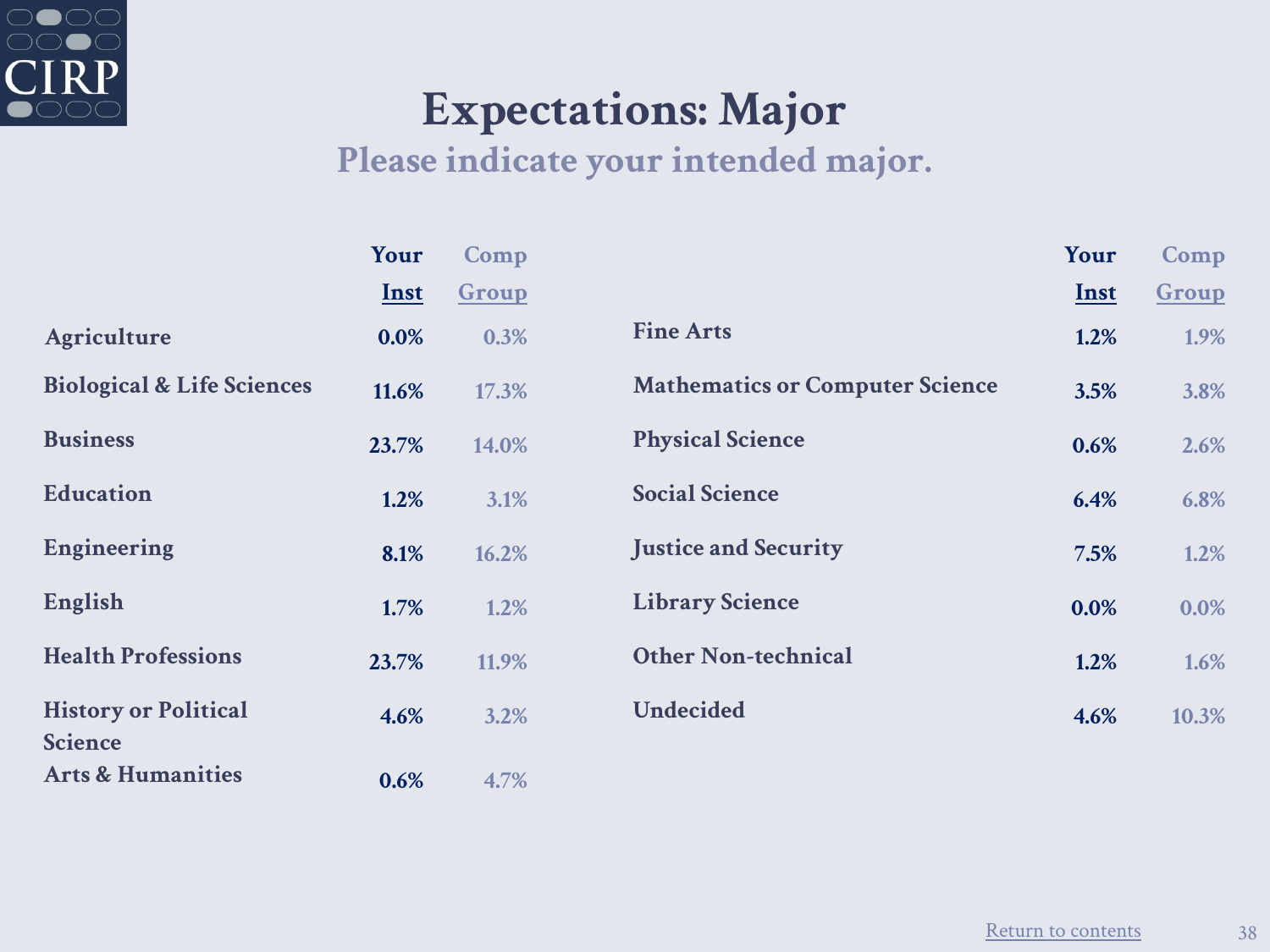

Expectations: Major
Please indicate your intended major.
|  | Your Inst | Comp Group |  |  | Your Inst | Comp Group |
| --- | --- | --- | --- | --- | --- | --- |
| Agriculture | 0.0% | 0.3% |  | Fine Arts | 1.2% | 1.9% |
| Biological & Life Sciences | 11.6% | 17.3% |  | Mathematics or Computer Science | 3.5% | 3.8% |
| Business | 23.7% | 14.0% |  | Physical Science | 0.6% | 2.6% |
| Education | 1.2% | 3.1% |  | Social Science | 6.4% | 6.8% |
| Engineering | 8.1% | 16.2% |  | Justice and Security | 7.5% | 1.2% |
| English | 1.7% | 1.2% |  | Library Science | 0.0% | 0.0% |
| Health Professions | 23.7% | 11.9% |  | Other Non-technical | 1.2% | 1.6% |
| History or Political Science | 4.6% | 3.2% |  | Undecided | 4.6% | 10.3% |
| Arts & Humanities | 0.6% | 4.7% |  |  |  |  |

38